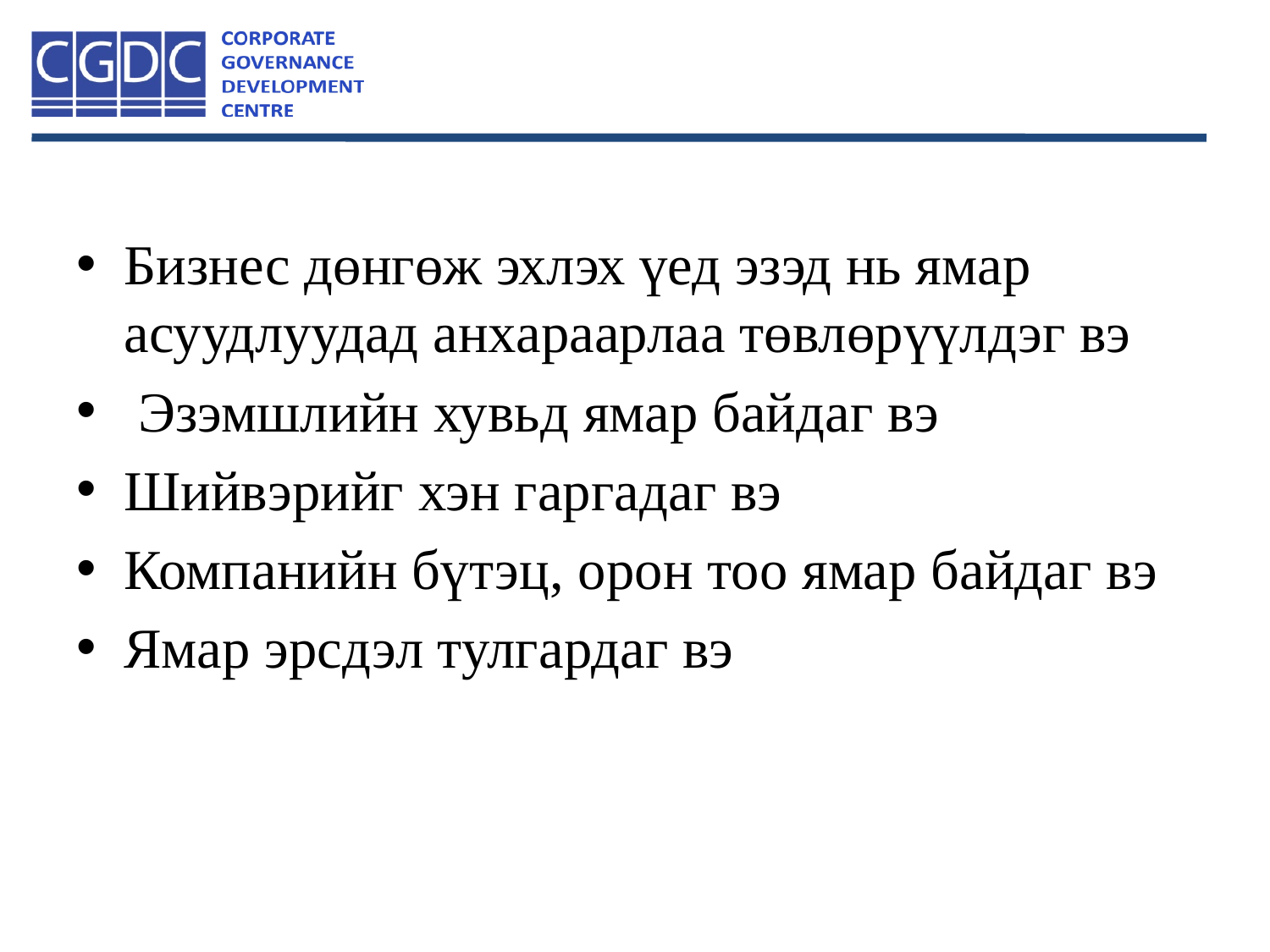

Бизнес дөнгөж эхлэх үед эзэд нь ямар асуудлуудад анхараарлаа төвлөрүүлдэг вэ
 Эзэмшлийн хувьд ямар байдаг вэ
Шийвэрийг хэн гаргадаг вэ
Компанийн бүтэц, орон тоо ямар байдаг вэ
Ямар эрсдэл тулгардаг вэ